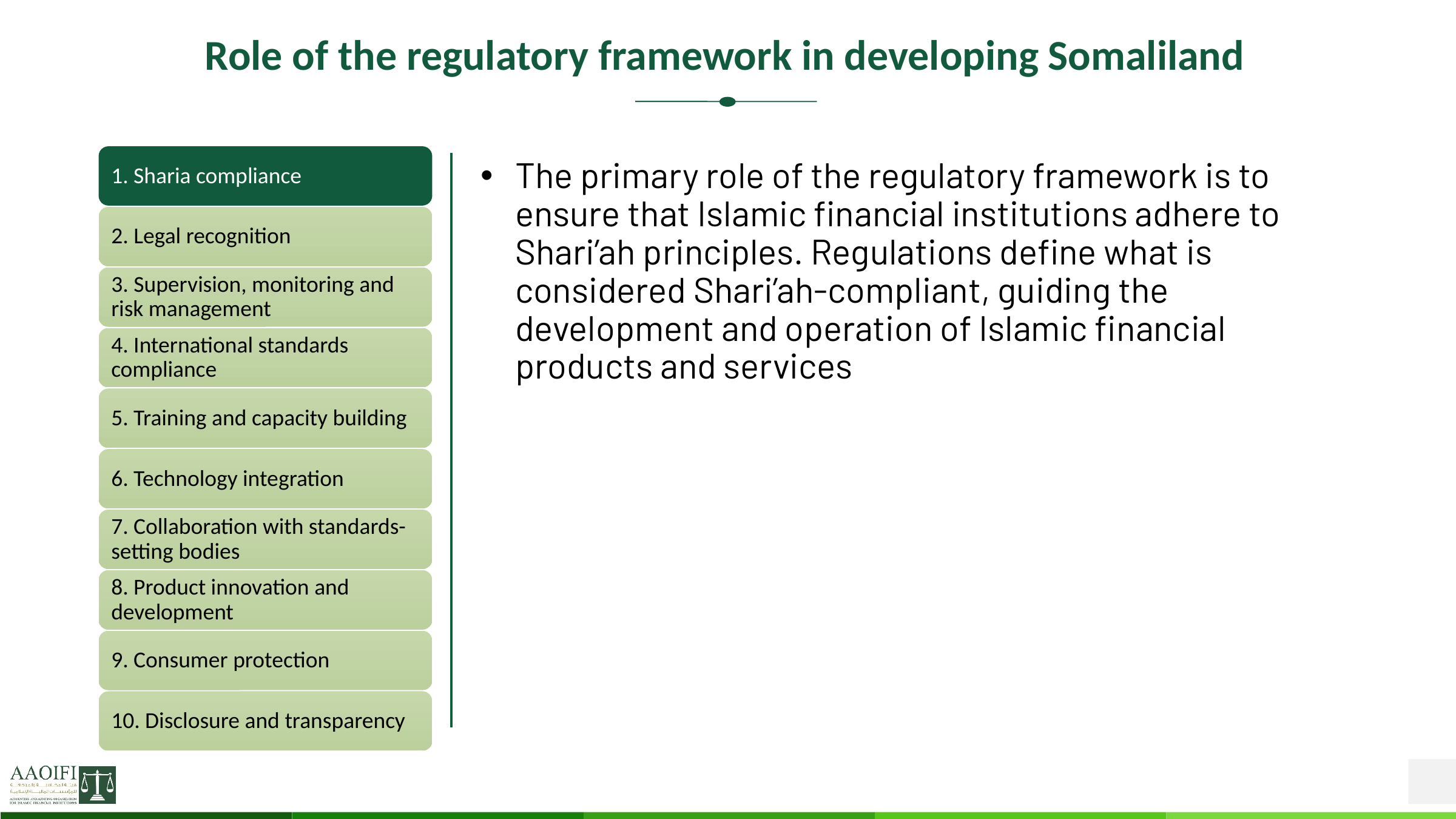

# Role of the regulatory framework in developing Somaliland
1. Sharia compliance
2. Legal recognition
3. Supervision, monitoring and risk management
4. International standards compliance
5. Training and capacity building
6. Technology integration
7. Collaboration with standards-setting bodies
8. Product innovation and development
9. Consumer protection
10. Disclosure and transparency
The primary role of the regulatory framework is to ensure that Islamic financial institutions adhere to Shari’ah principles. Regulations define what is considered Shari’ah-compliant, guiding the development and operation of Islamic financial products and services